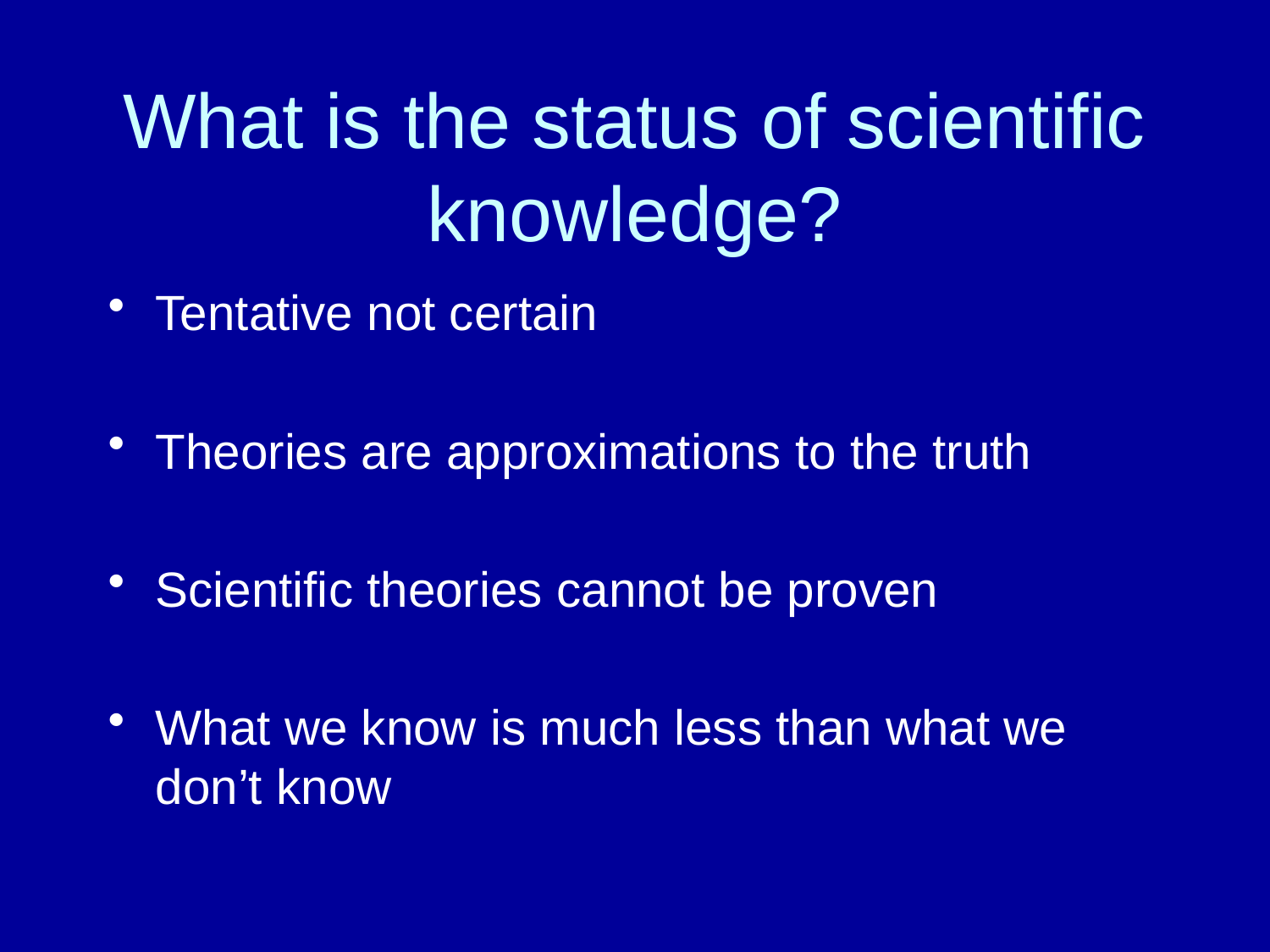

# What is the status of scientific knowledge?
Tentative not certain

Theories are approximations to the truth

Scientific theories cannot be proven

What we know is much less than what we don’t know